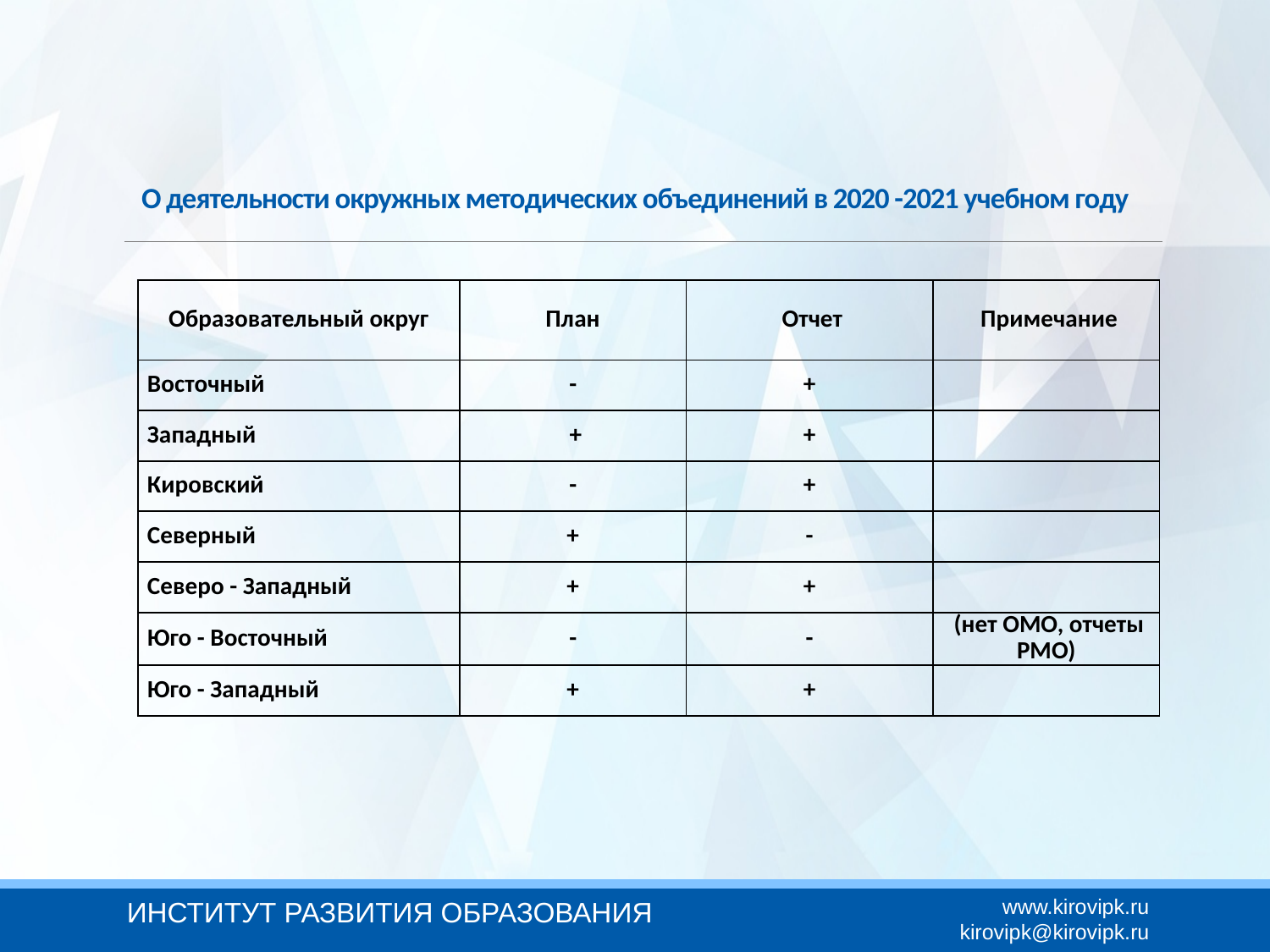

# О деятельности окружных методических объединений в 2020 -2021 учебном году
| Образовательный округ | План | Отчет | Примечание |
| --- | --- | --- | --- |
| Восточный | - | + |  |
| Западный | + | + |  |
| Кировский | - | + |  |
| Северный | + | - |  |
| Северо - Западный | + | + |  |
| Юго - Восточный | - | - | (нет ОМО, отчеты РМО) |
| Юго - Западный | + | + |  |